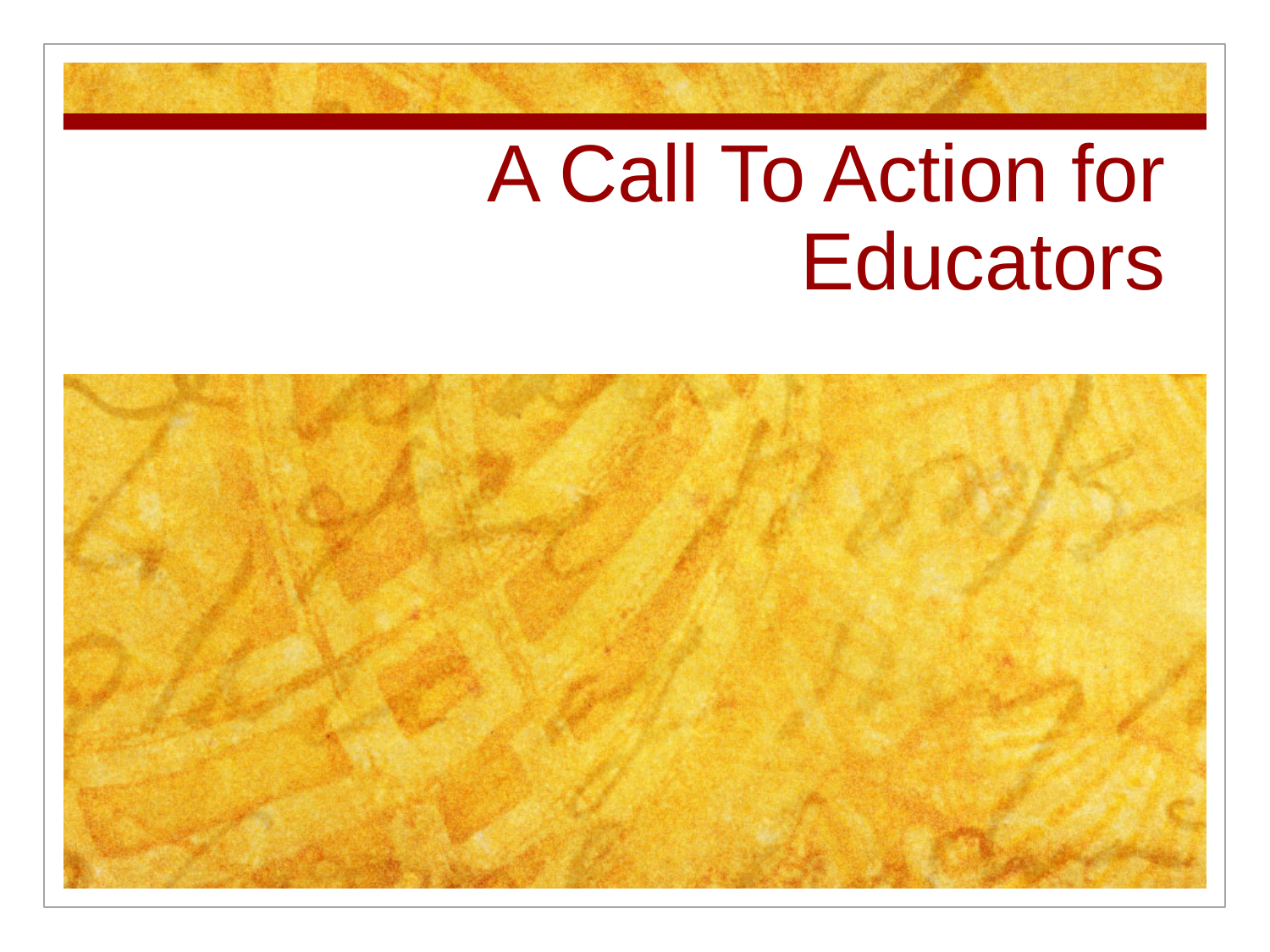

# A Call To Action for Educators